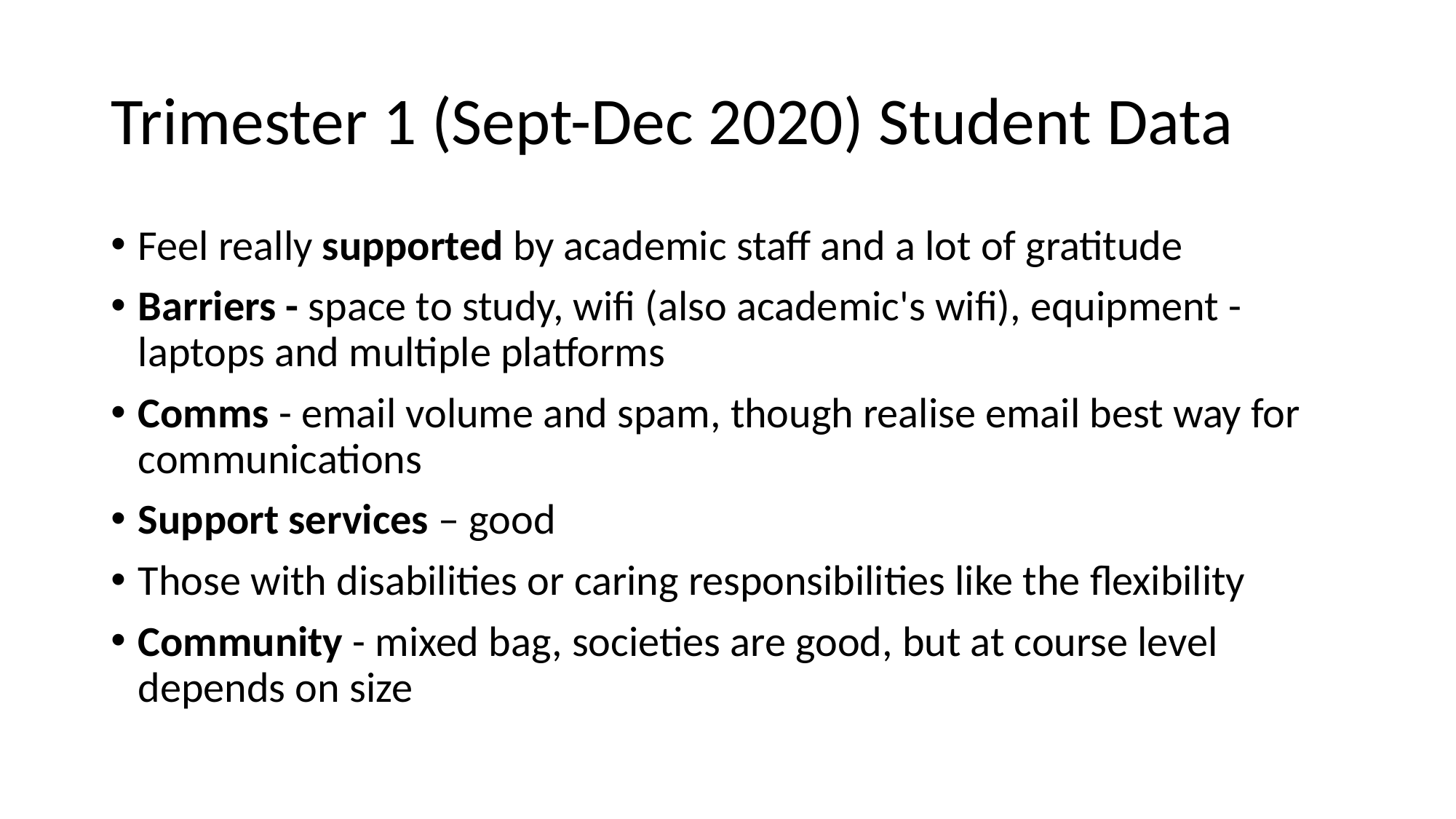

# Trimester 1 (Sept-Dec 2020) Student Data
Feel really supported by academic staff and a lot of gratitude
Barriers - space to study, wifi (also academic's wifi), equipment - laptops and multiple platforms
Comms - email volume and spam, though realise email best way for communications
Support services – good
Those with disabilities or caring responsibilities like the flexibility
Community - mixed bag, societies are good, but at course level depends on size